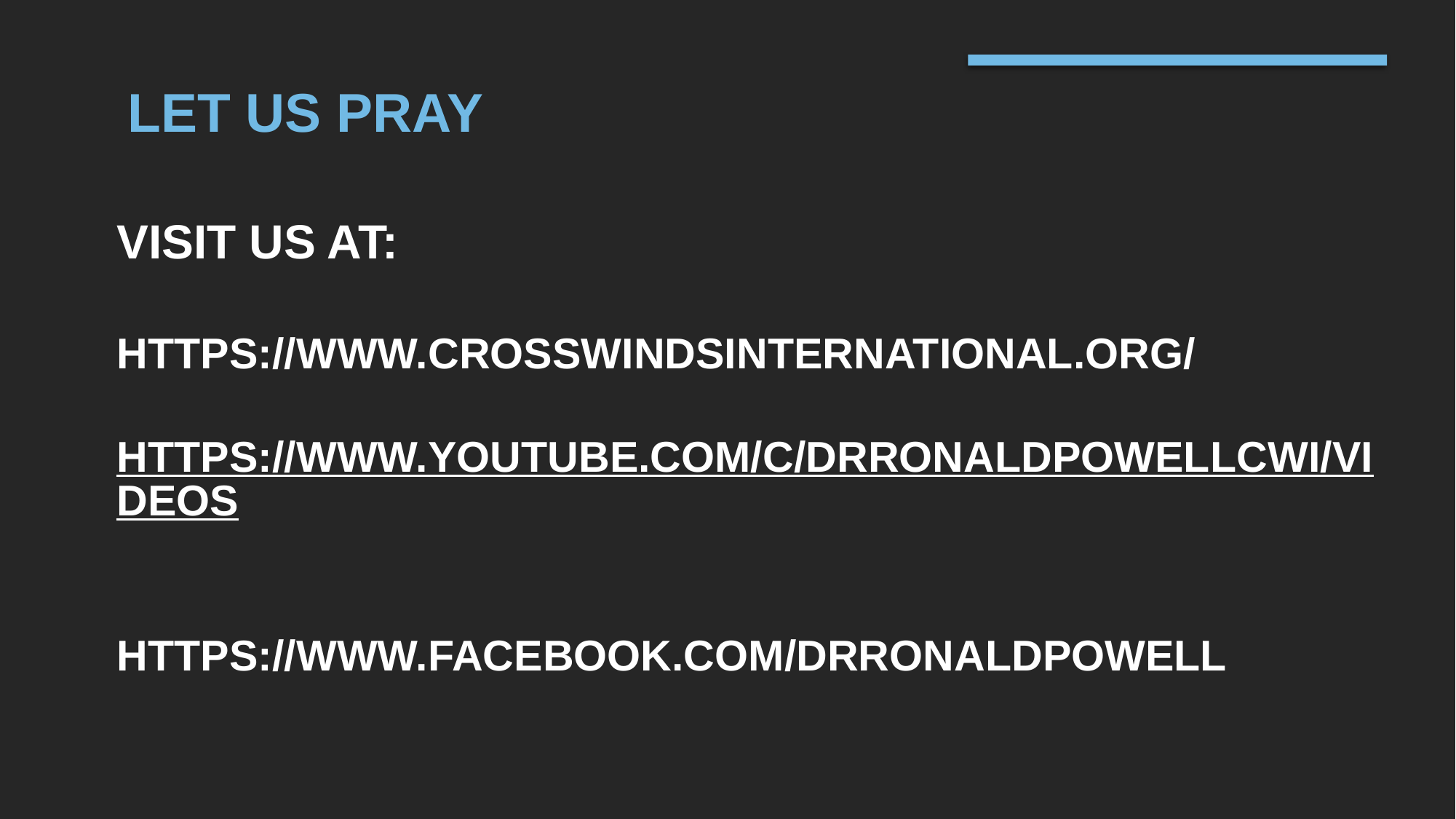

Let Us Pray
# Visit US at: https://www.crosswindsinternational.org/ https://www.youtube.com/c/DrRonaldPowellCWI/videos https://www.facebook.com/drronaldpowell